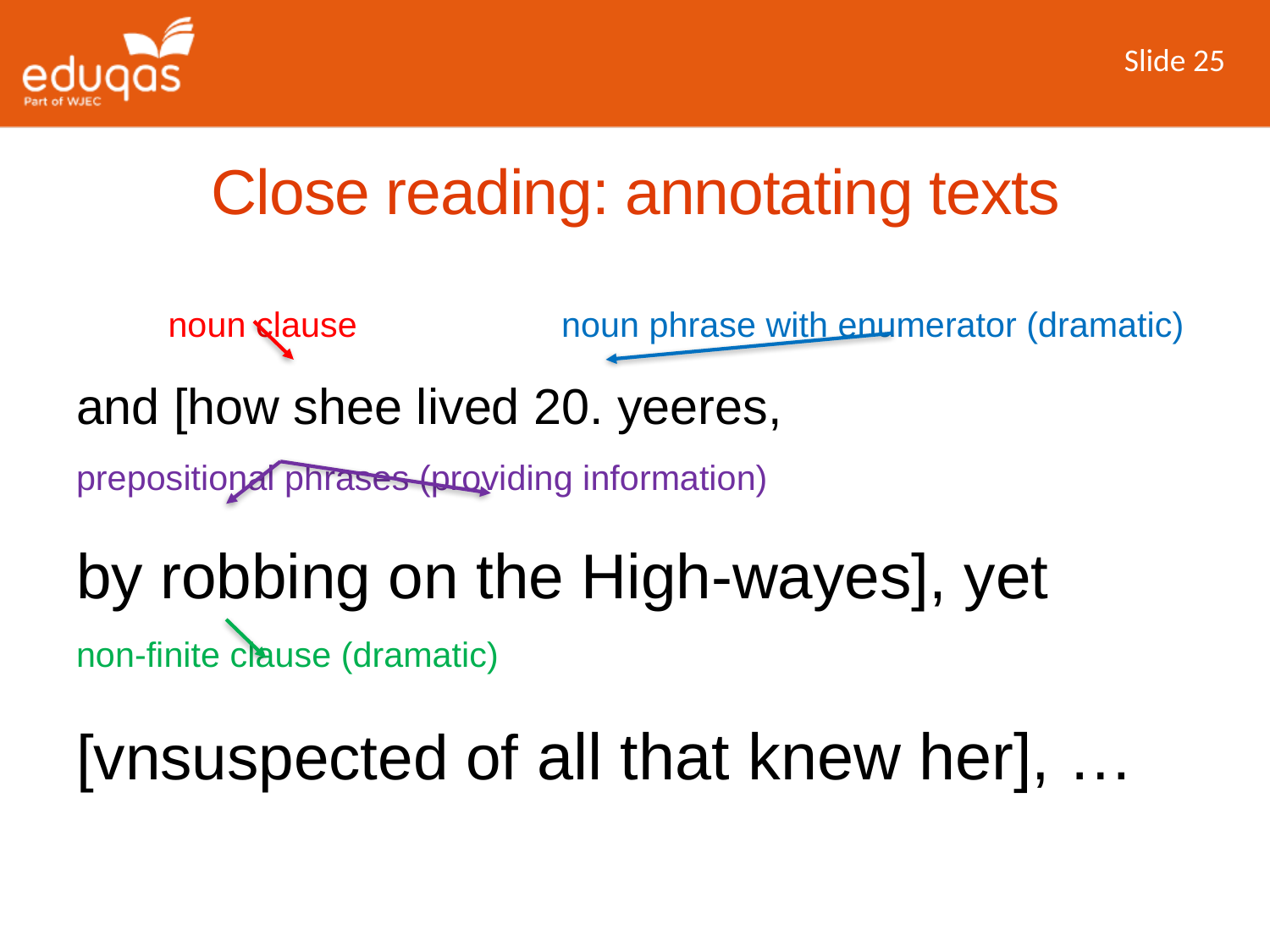

Slide 25
Close reading: annotating texts

              noun clause                     noun phrase with enumerator (dramatic)
and [how shee lived 20. yeeres,
prepositional phrases (providing information)
by robbing on the High-wayes], yet
non-finite clause (dramatic)
[vnsuspected of all that knew her], …